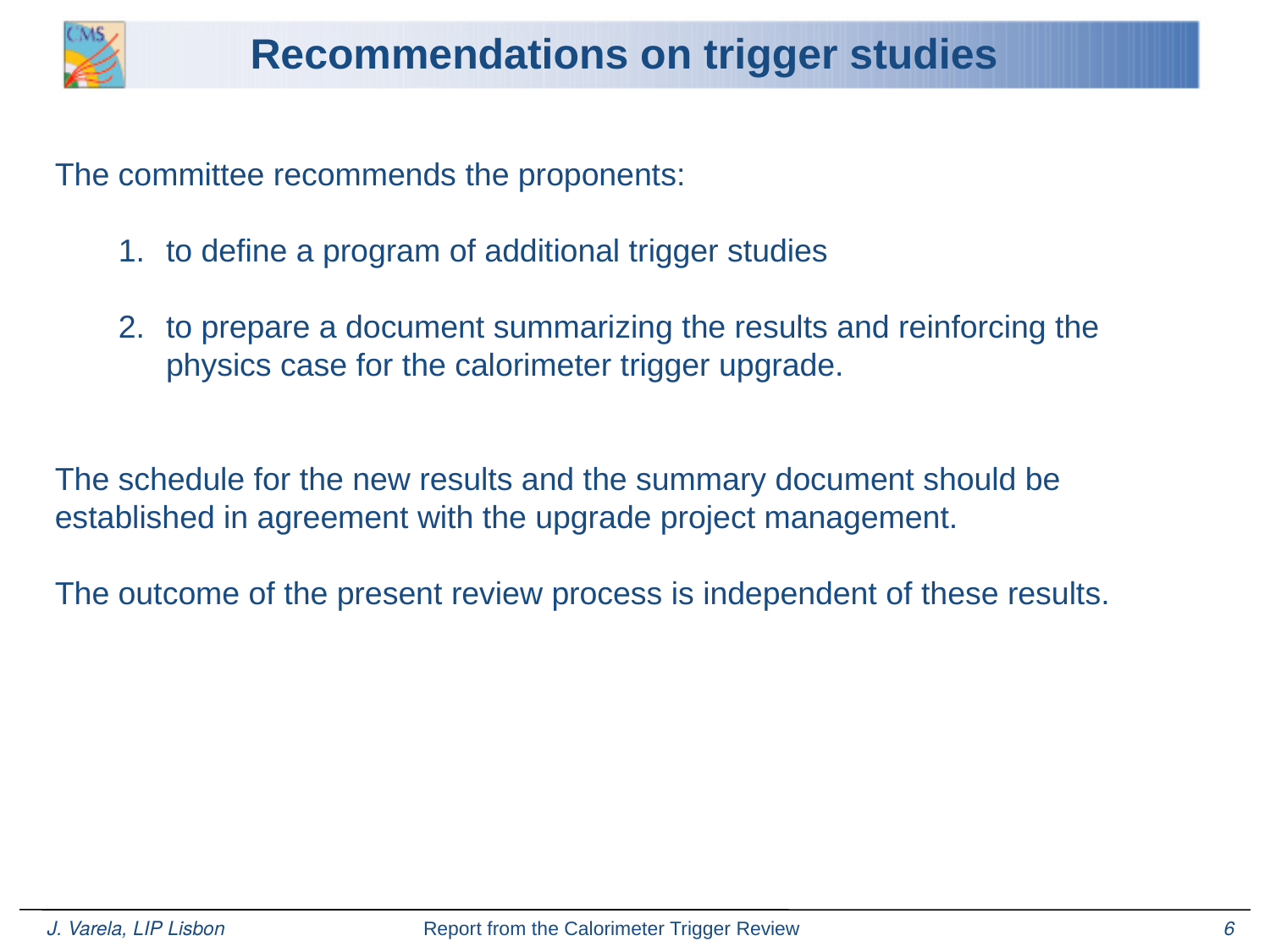

Recommendations on trigger studies
The committee recommends the proponents:

to define a program of additional trigger studies

to prepare a document summarizing the results and reinforcing the physics case for the calorimeter trigger upgrade.

The schedule for the new results and the summary document should be established in agreement with the upgrade project management.

The outcome of the present review process is independent of these results.